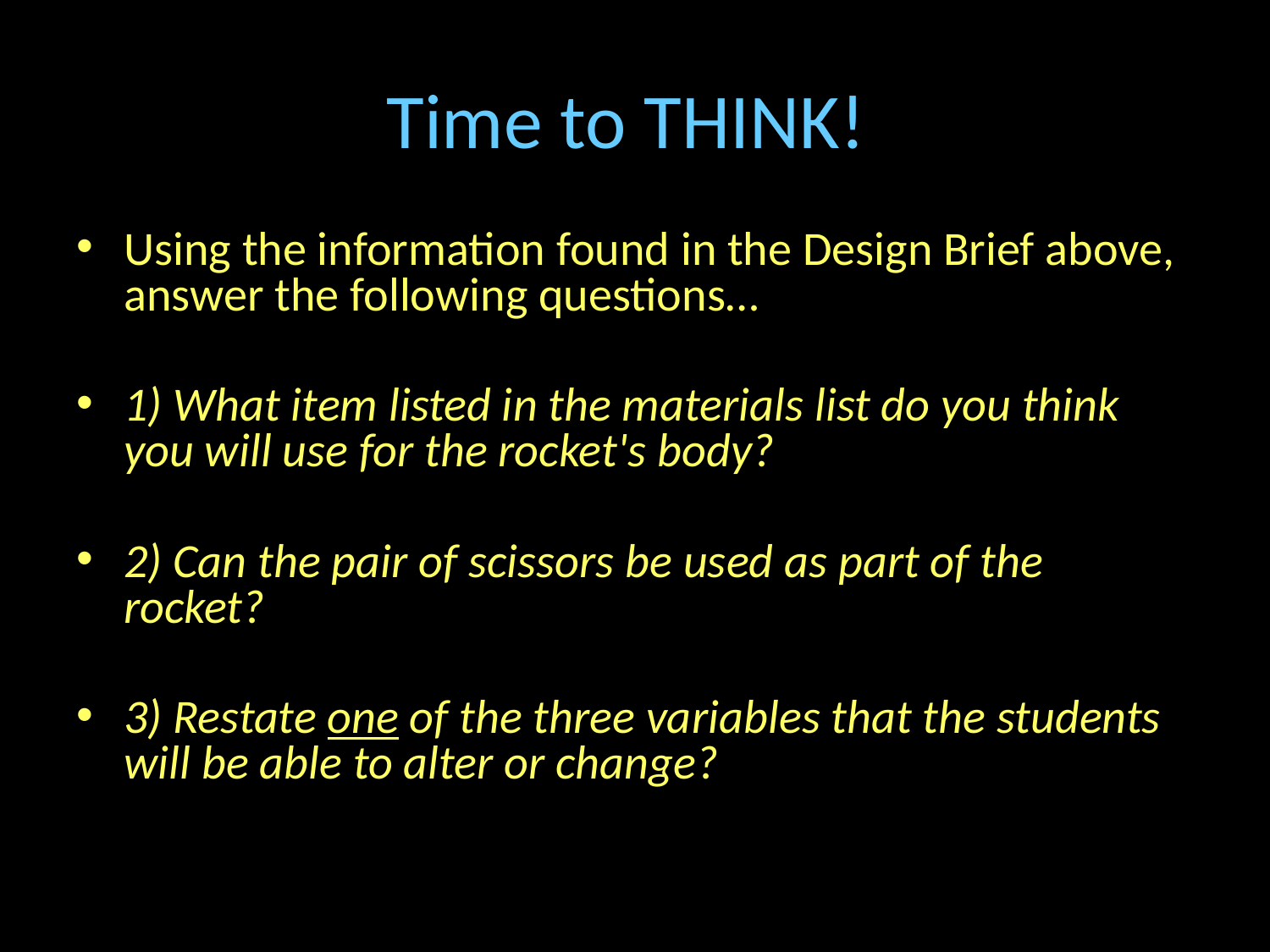

# Time to THINK!
Using the information found in the Design Brief above, answer the following questions…

1) What item listed in the materials list do you think you will use for the rocket's body?

2) Can the pair of scissors be used as part of the rocket?

3) Restate one of the three variables that the students will be able to alter or change?